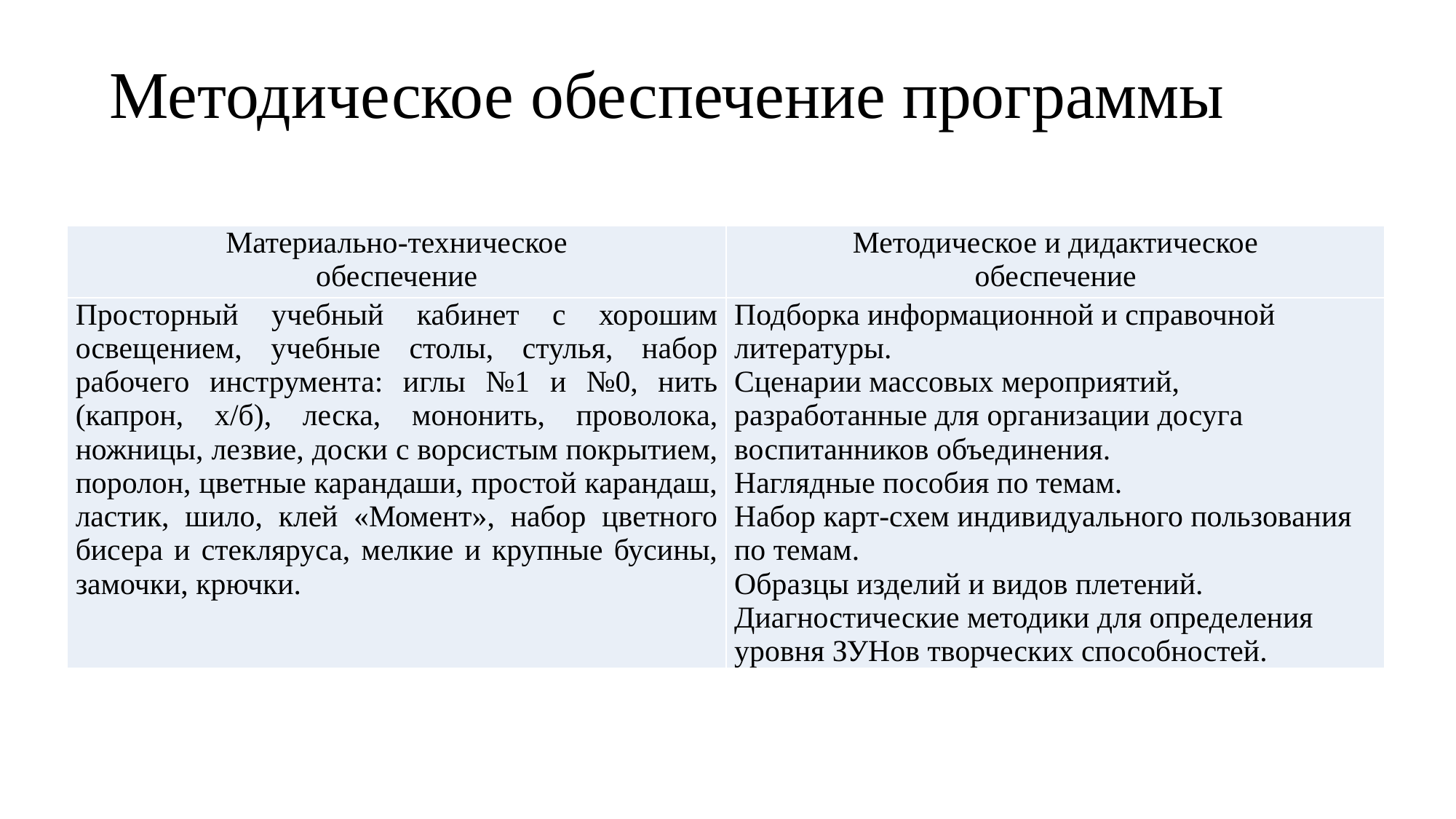

# Методическое обеспечение программы
| Материально-техническое обеспечение | Методическое и дидактическое обеспечение |
| --- | --- |
| Просторный учебный кабинет с хорошим освещением, учебные столы, стулья, набор рабочего инструмента: иглы №1 и №0, нить (капрон, х/б), леска, мононить, проволока, ножницы, лезвие, доски с ворсистым покрытием, поролон, цветные карандаши, простой карандаш, ластик, шило, клей «Момент», набор цветного бисера и стекляруса, мелкие и крупные бусины, замочки, крючки. | Подборка информационной и справочной литературы. Сценарии массовых мероприятий, разработанные для организации досуга воспитанников объединения. Наглядные пособия по темам. Набор карт-схем индивидуального пользования по темам. Образцы изделий и видов плетений. Диагностические методики для определения уровня ЗУНов творческих способностей. |